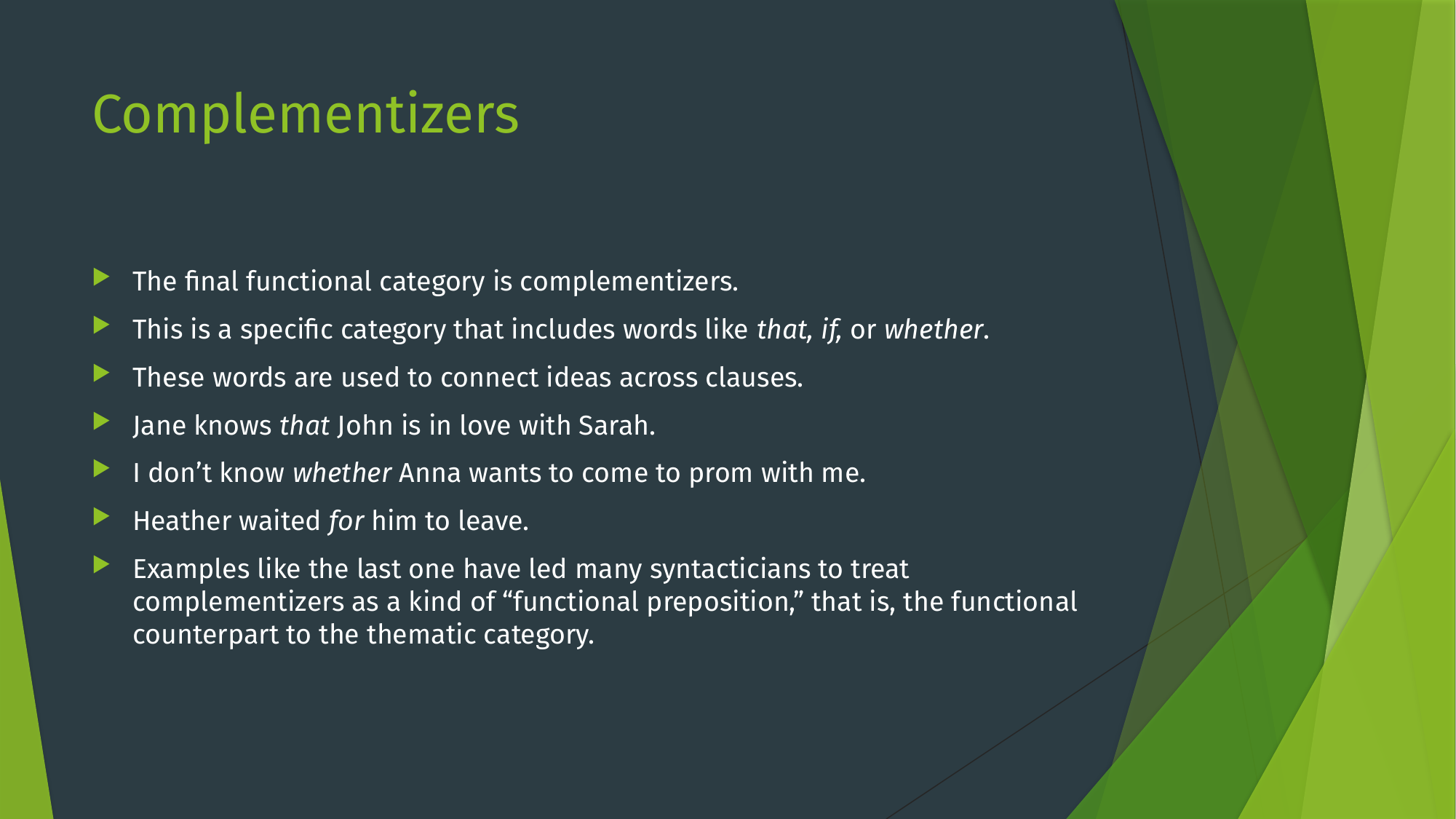

# Complementizers
The final functional category is complementizers.
This is a specific category that includes words like that, if, or whether.
These words are used to connect ideas across clauses.
Jane knows that John is in love with Sarah.
I don’t know whether Anna wants to come to prom with me.
Heather waited for him to leave.
Examples like the last one have led many syntacticians to treat complementizers as a kind of “functional preposition,” that is, the functional counterpart to the thematic category.